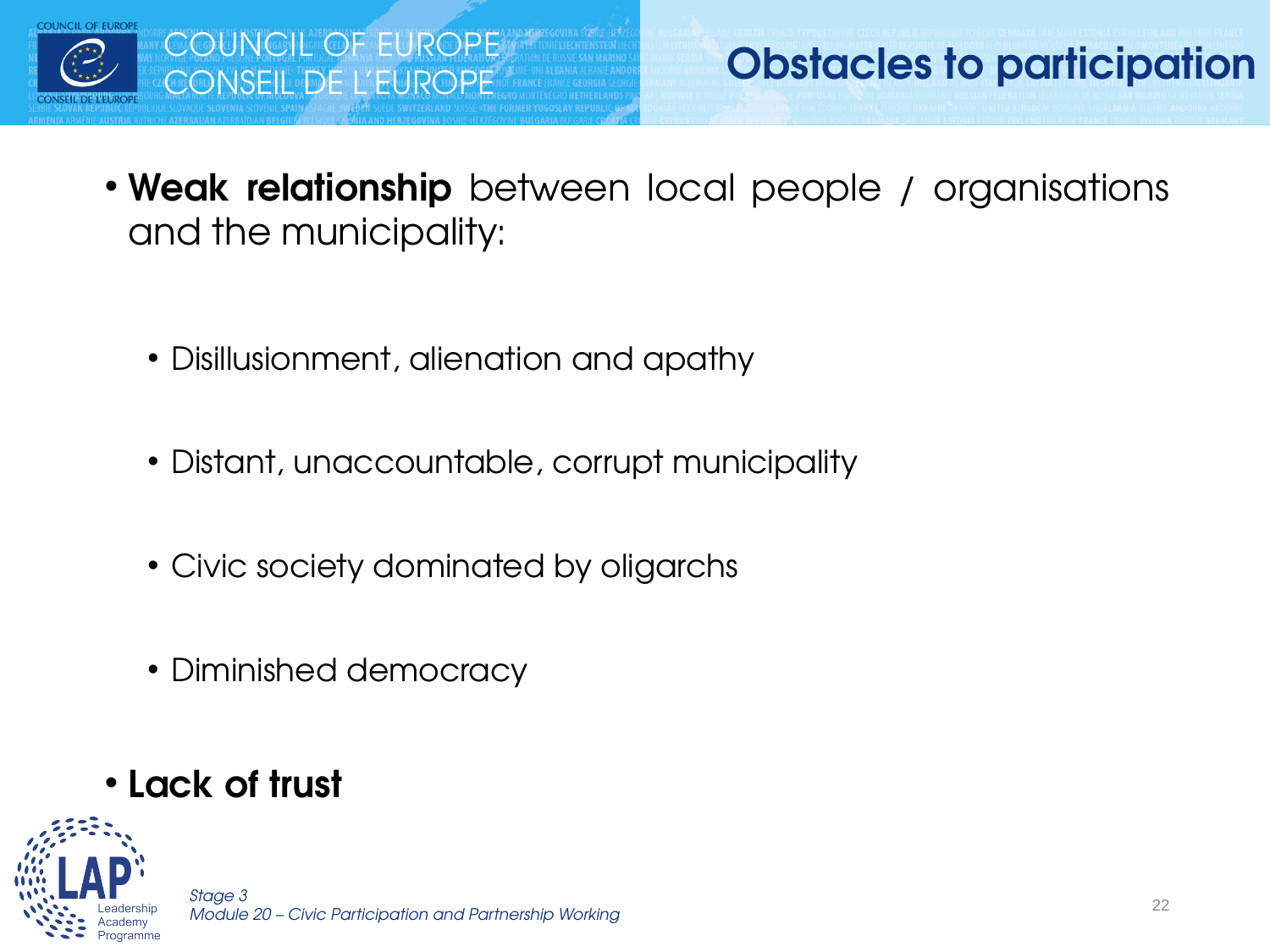

# Obstacles to participation
Weak relationship between local people / organisations and the municipality:

Disillusionment, alienation and apathy

Distant, unaccountable, corrupt municipality

Civic society dominated by oligarchs

Diminished democracy

Lack of trust

Stage 3
Module 20 – Civic Participation and Partnership Working
22